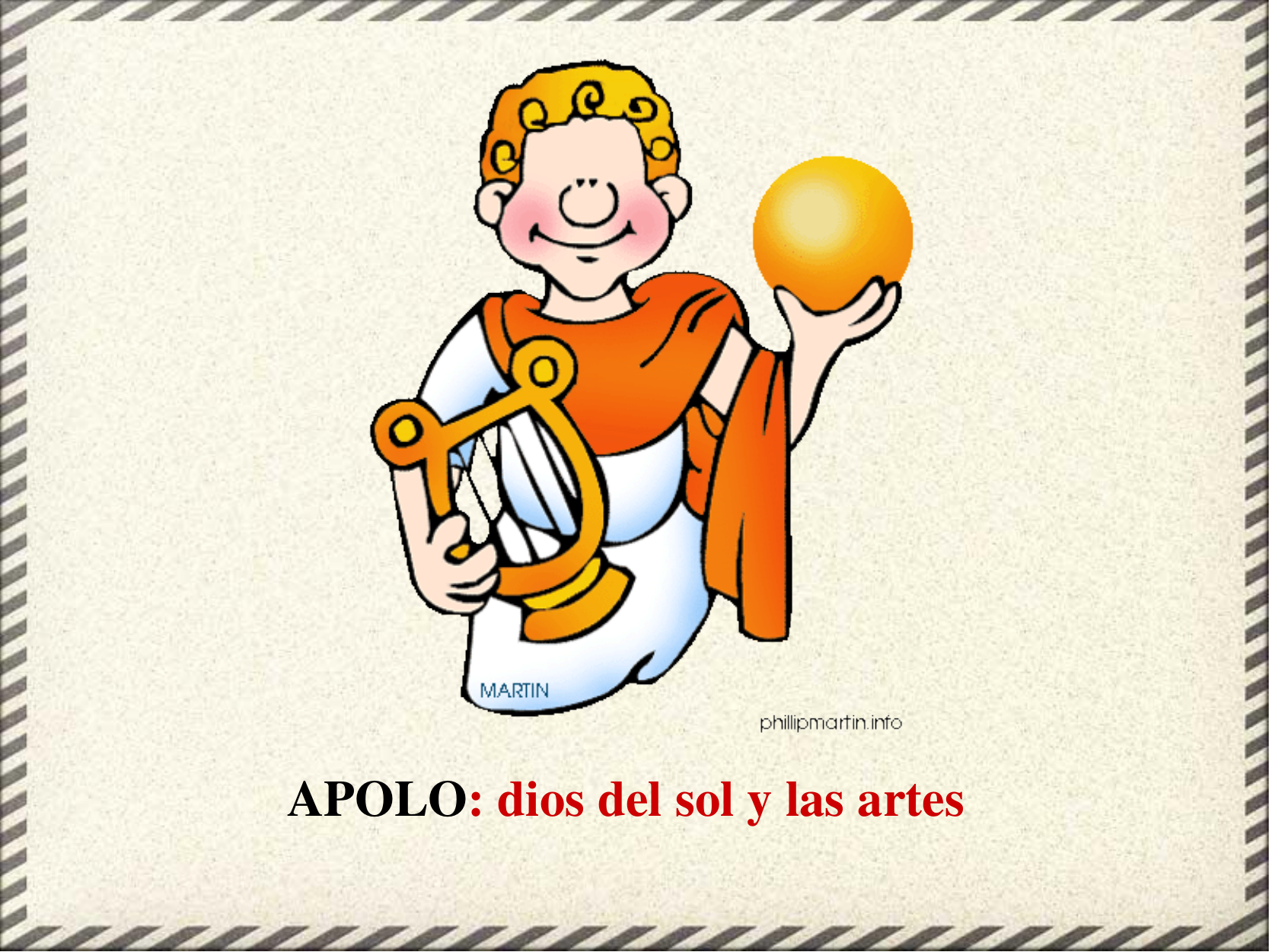

APOLO: dios del sol y las artes